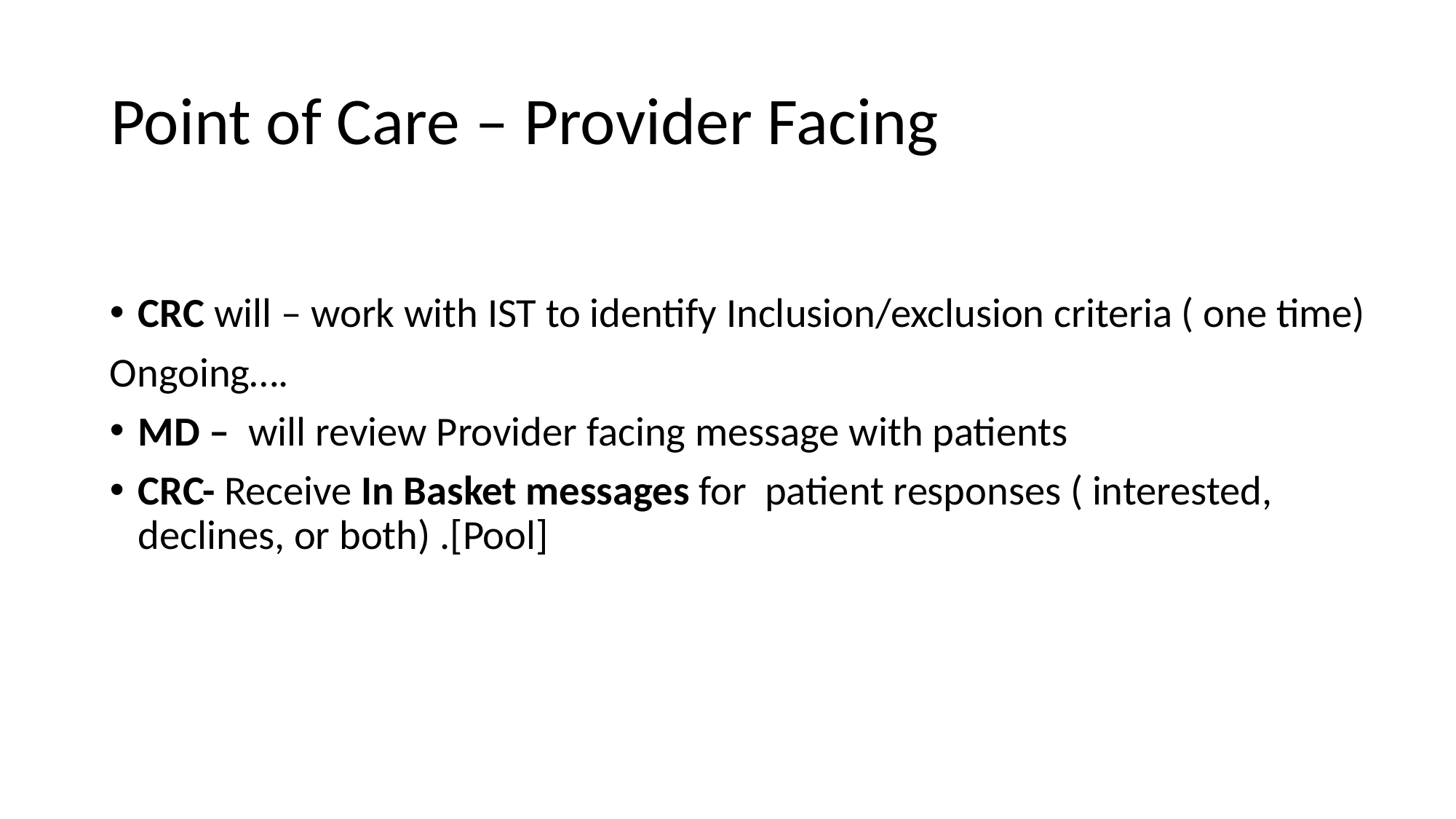

# Point of Care – Provider Facing
CRC will – work with IST to identify Inclusion/exclusion criteria ( one time)
Ongoing….
MD –  will review Provider facing message with patients
CRC- Receive In Basket messages for  patient responses ( interested, declines, or both) .[Pool]